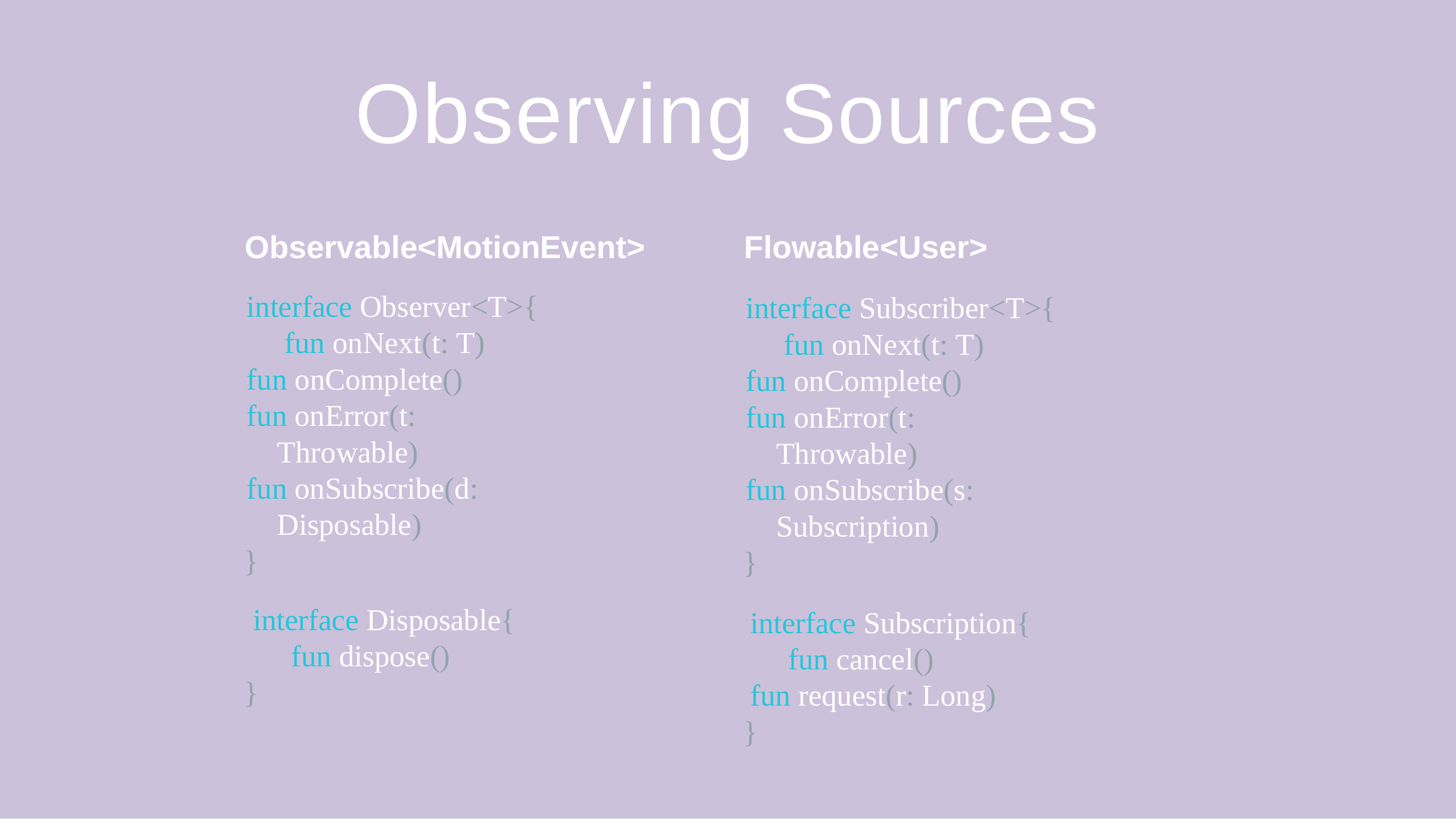

# Observing Sources
Observable<MotionEvent>
interface Observer<T>{  fun onNext(t: T)
fun onComplete()
fun onError(t: Throwable)
fun onSubscribe(d: Disposable)
}
interface Disposable{  fun dispose()
}
Flowable<User>
interface Subscriber<T>{  fun onNext(t: T)
fun onComplete()
fun onError(t: Throwable)
fun onSubscribe(s: Subscription)
}
interface Subscription{  fun cancel()
fun request(r: Long)
}